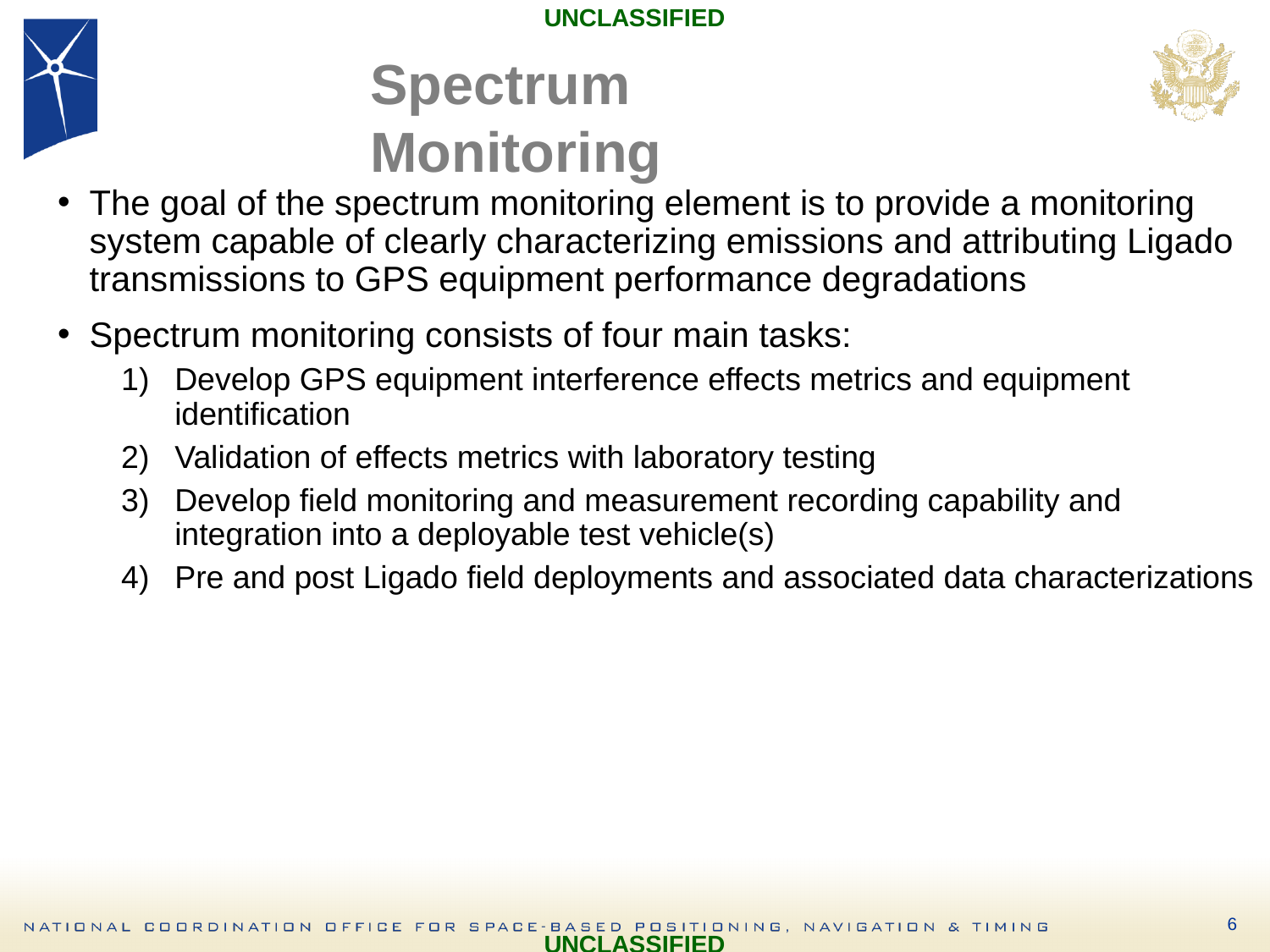

UNCLASSIFIED
# Spectrum Monitoring
The goal of the spectrum monitoring element is to provide a monitoring system capable of clearly characterizing emissions and attributing Ligado transmissions to GPS equipment performance degradations
Spectrum monitoring consists of four main tasks:
Develop GPS equipment interference effects metrics and equipment identification
Validation of effects metrics with laboratory testing
Develop field monitoring and measurement recording capability and integration into a deployable test vehicle(s)
Pre and post Ligado field deployments and associated data characterizations

6
UNCLASSIFIED